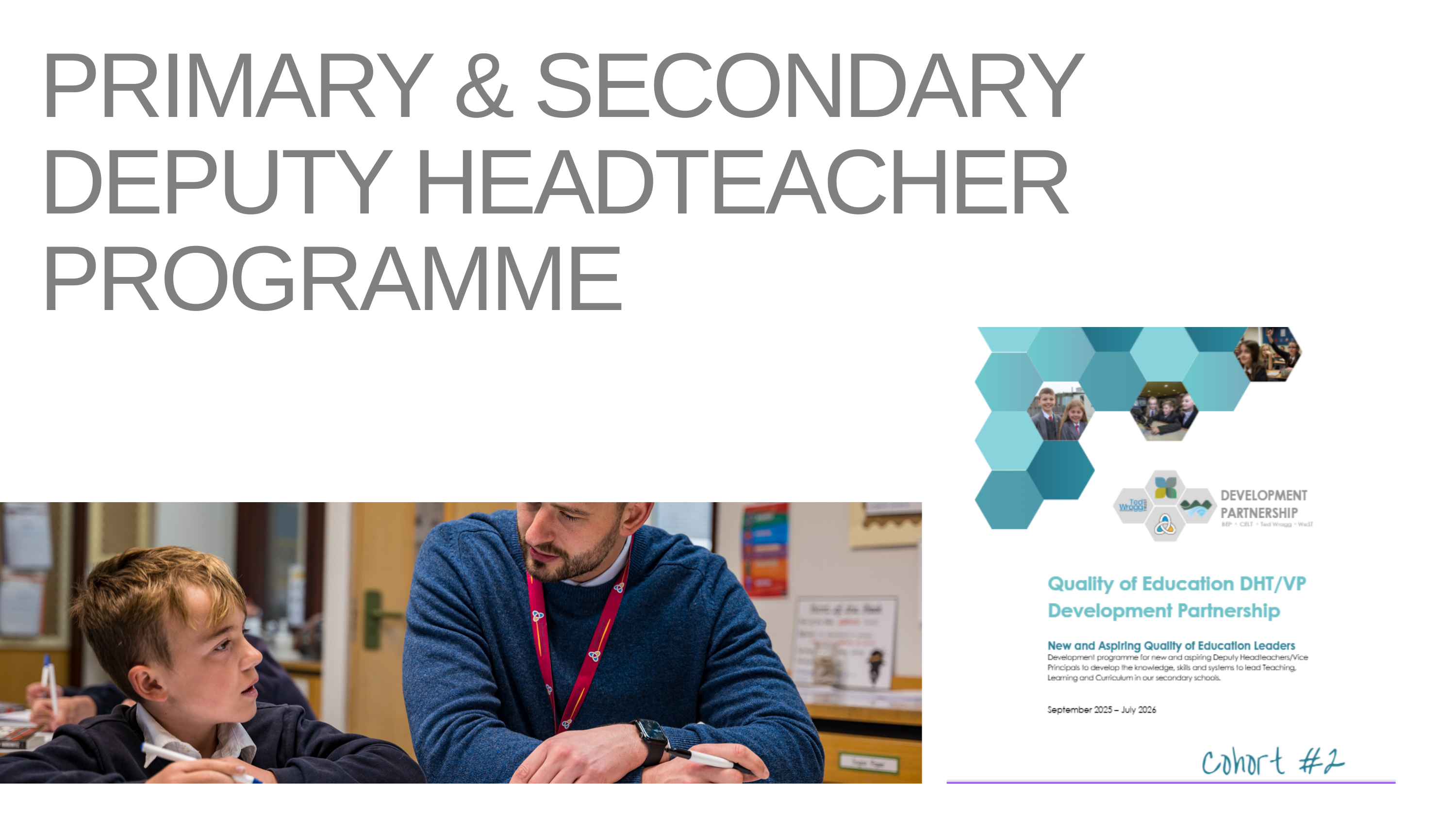

PRIMARY & SECONDARY DEPUTY HEADTEACHER PROGRAMME

Explore inspiring stories of achievement and perseverance, showcasing how innovative ideas and dedication can lead to remarkable outcomes.